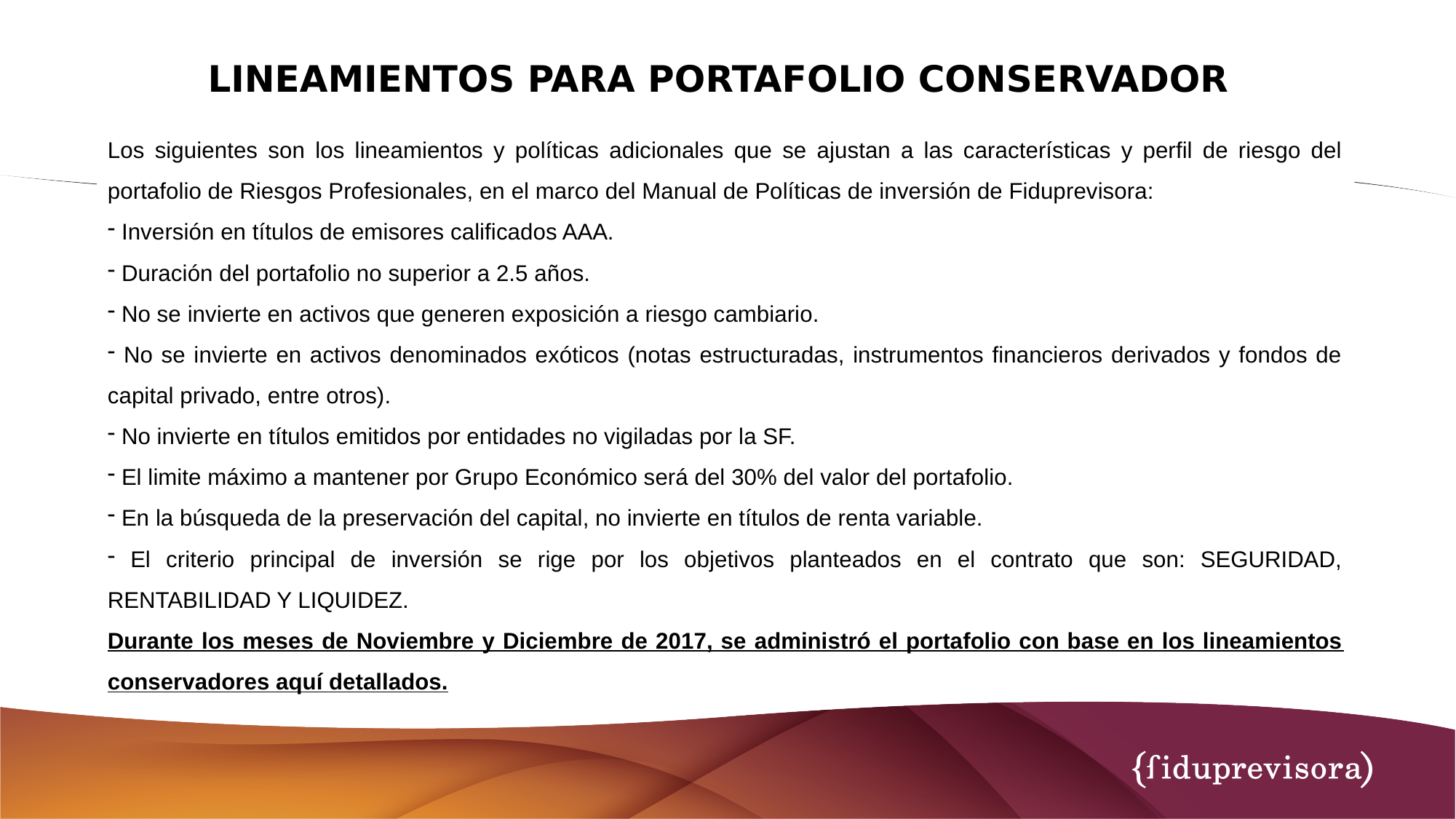

LINEAMIENTOS PARA PORTAFOLIO CONSERVADOR
Los siguientes son los lineamientos y políticas adicionales que se ajustan a las características y perfil de riesgo del portafolio de Riesgos Profesionales, en el marco del Manual de Políticas de inversión de Fiduprevisora:
 Inversión en títulos de emisores calificados AAA.
 Duración del portafolio no superior a 2.5 años.
 No se invierte en activos que generen exposición a riesgo cambiario.
 No se invierte en activos denominados exóticos (notas estructuradas, instrumentos financieros derivados y fondos de capital privado, entre otros).
 No invierte en títulos emitidos por entidades no vigiladas por la SF.
 El limite máximo a mantener por Grupo Económico será del 30% del valor del portafolio.
 En la búsqueda de la preservación del capital, no invierte en títulos de renta variable.
 El criterio principal de inversión se rige por los objetivos planteados en el contrato que son: SEGURIDAD, RENTABILIDAD Y LIQUIDEZ.
Durante los meses de Noviembre y Diciembre de 2017, se administró el portafolio con base en los lineamientos conservadores aquí detallados.